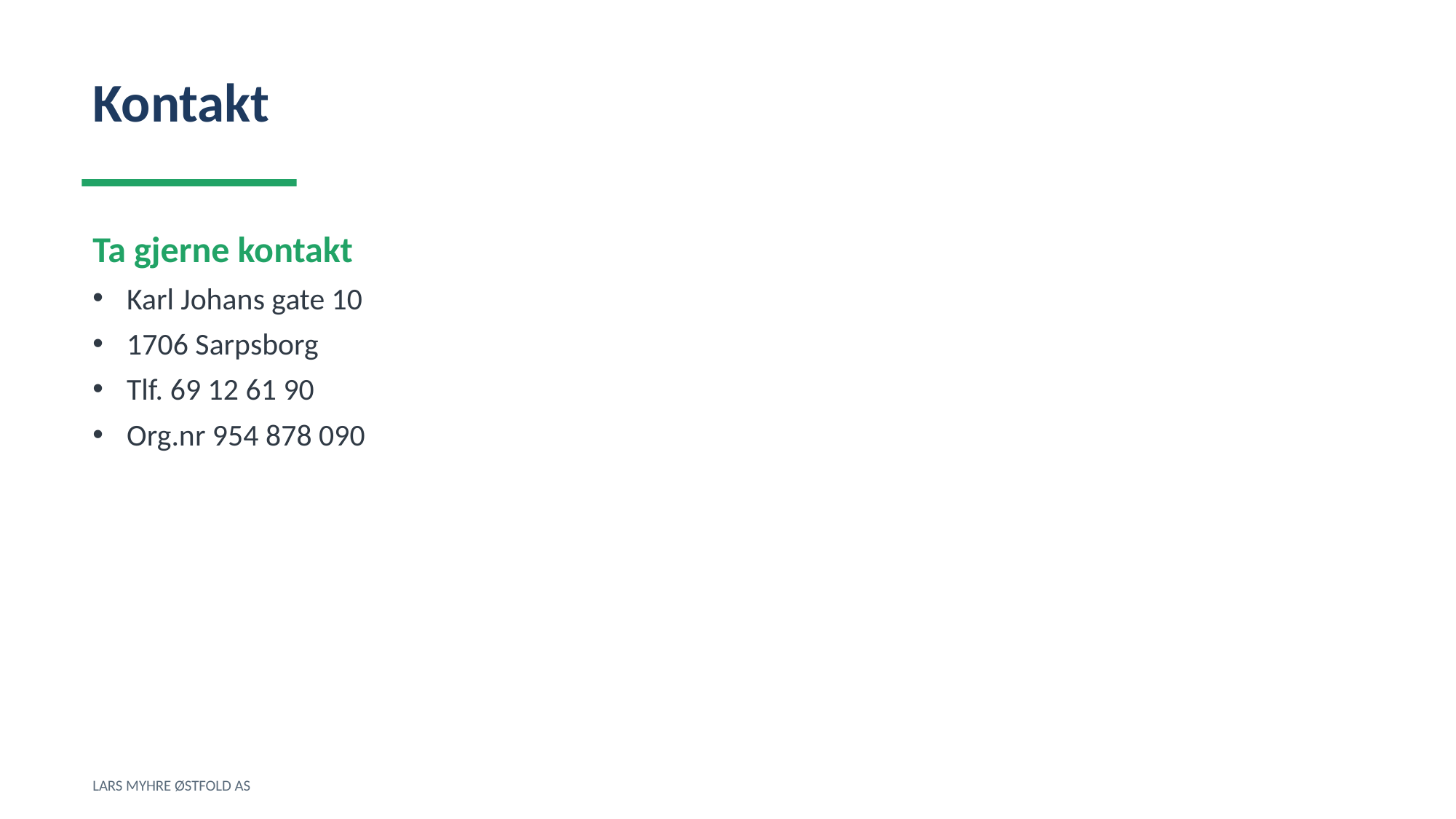

Kontakt

Ta gjerne kontakt
Karl Johans gate 10
1706 Sarpsborg
Tlf. 69 12 61 90
Org.nr 954 878 090
LARS MYHRE ØSTFOLD AS